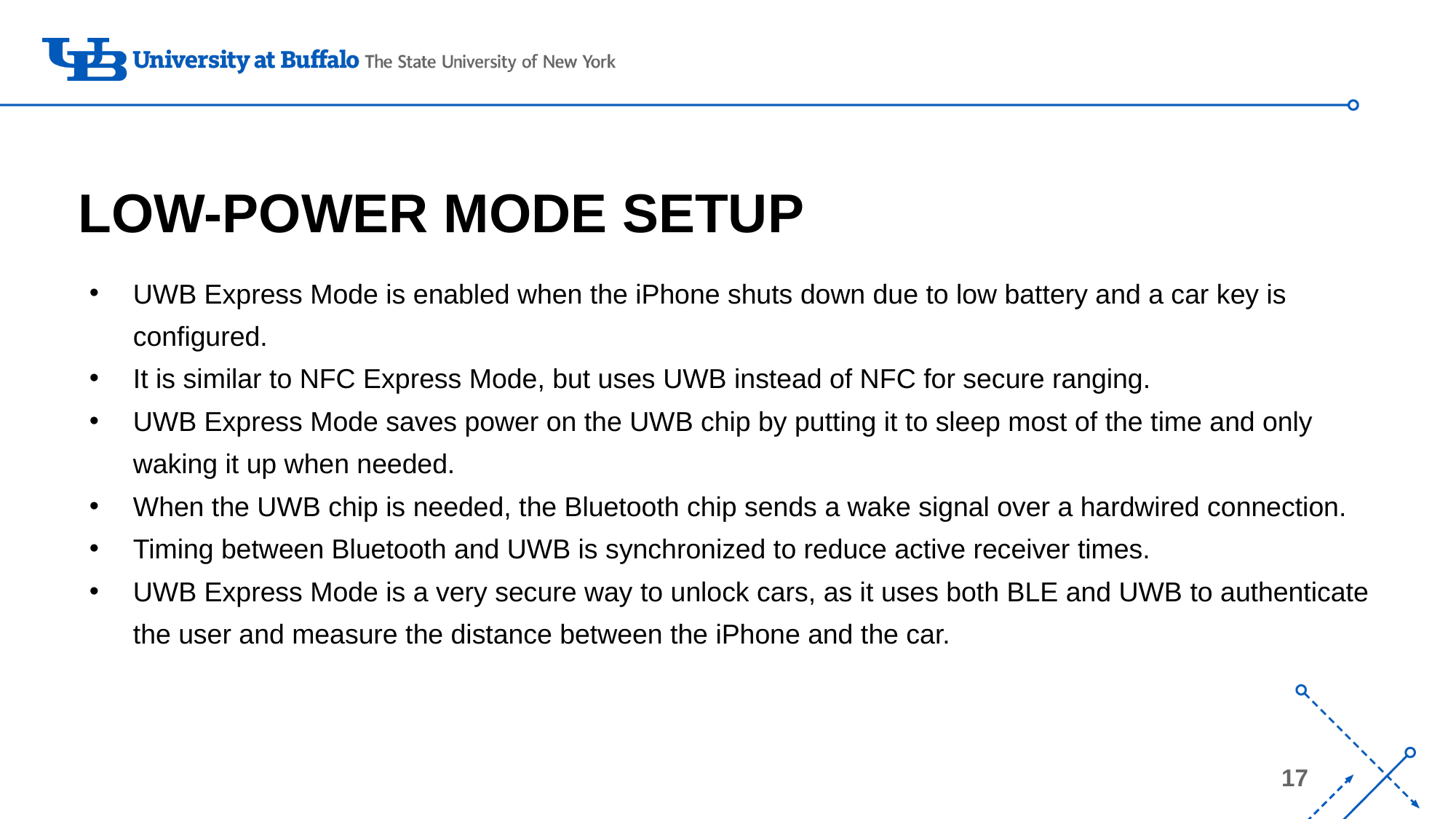

# LOW-POWER MODE SETUP
UWB Express Mode is enabled when the iPhone shuts down due to low battery and a car key is configured.
It is similar to NFC Express Mode, but uses UWB instead of NFC for secure ranging.
UWB Express Mode saves power on the UWB chip by putting it to sleep most of the time and only waking it up when needed.
When the UWB chip is needed, the Bluetooth chip sends a wake signal over a hardwired connection.
Timing between Bluetooth and UWB is synchronized to reduce active receiver times.
UWB Express Mode is a very secure way to unlock cars, as it uses both BLE and UWB to authenticate the user and measure the distance between the iPhone and the car.